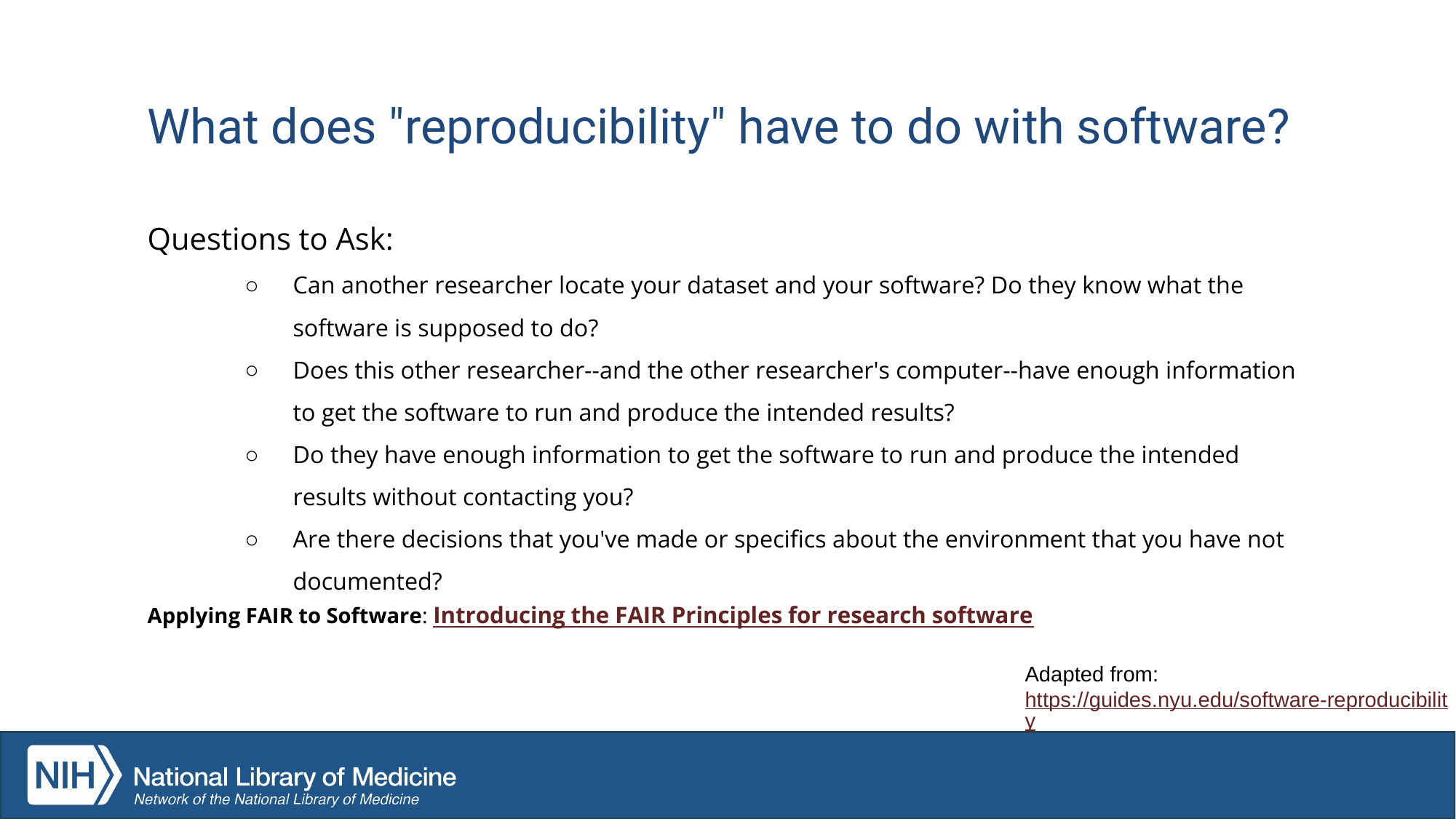

# What does "reproducibility" have to do with software?

Questions to Ask:
Can another researcher locate your dataset and your software? Do they know what the software is supposed to do?
Does this other researcher--and the other researcher's computer--have enough information to get the software to run and produce the intended results?
Do they have enough information to get the software to run and produce the intended results without contacting you?
Are there decisions that you've made or specifics about the environment that you have not documented?
Applying FAIR to Software: Introducing the FAIR Principles for research software

Adapted from:  https://guides.nyu.edu/software-reproducibility